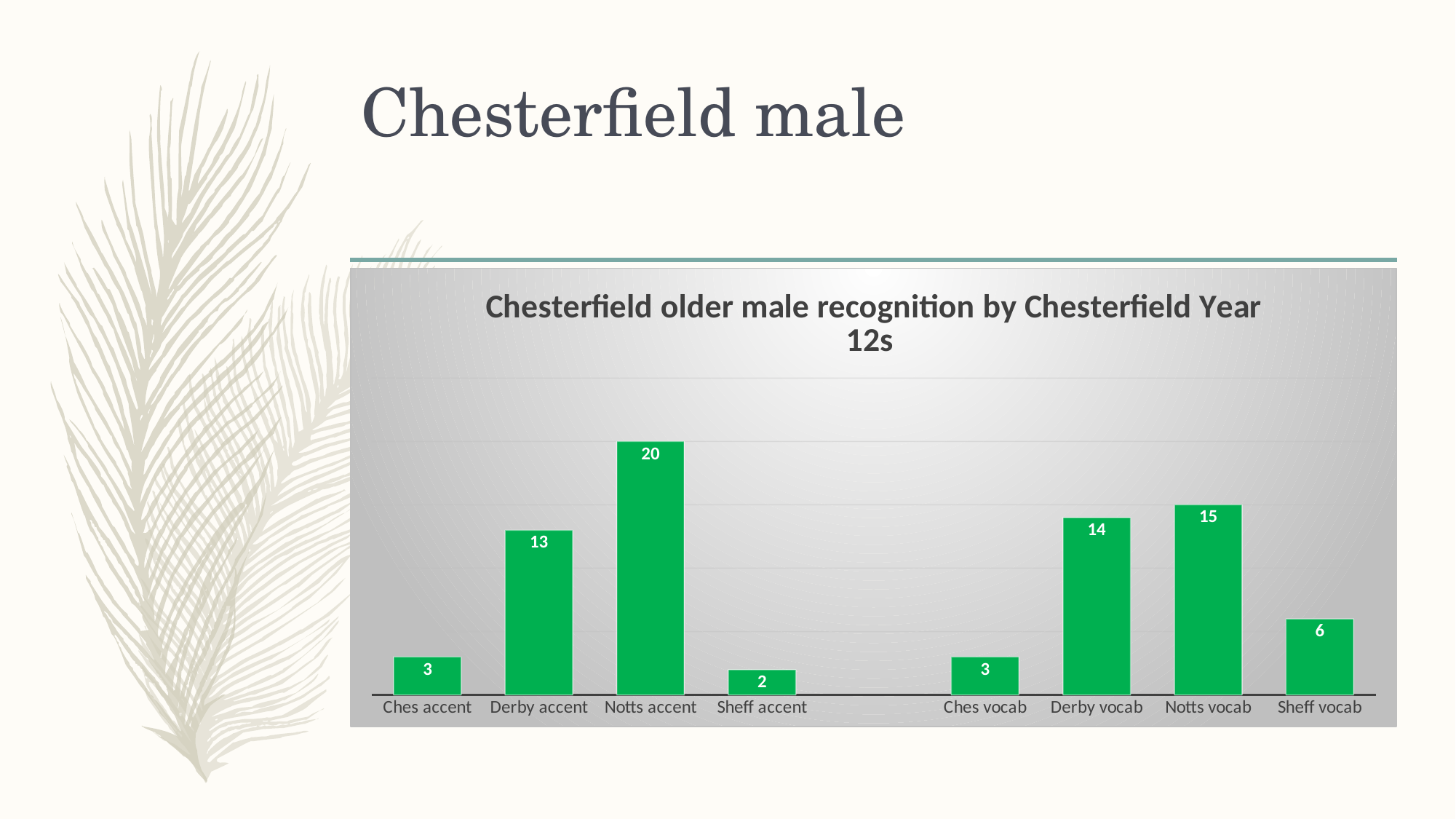

# Chesterfield male

### Chart: Chesterfield older male recognition by Chesterfield Year 12s

| Category |  |
|---|---|
| Ches accent | 3.0 |
| Derby accent | 13.0 |
| Notts accent | 20.0 |
| Sheff accent | 2.0 |
|  | None |
| Ches vocab | 3.0 |
| Derby vocab | 14.0 |
| Notts vocab | 15.0 |
| Sheff vocab | 6.0 |